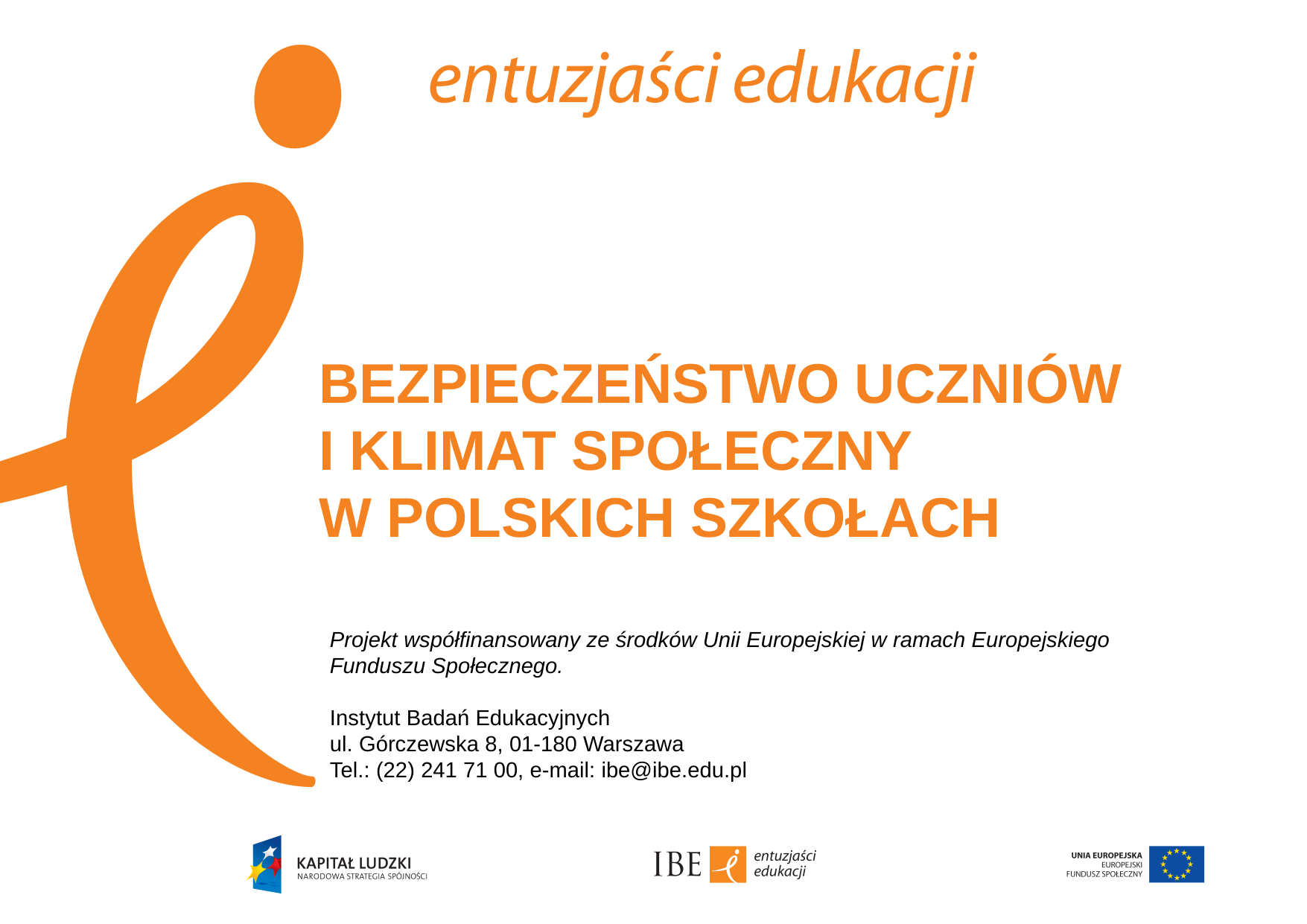

# BEZPIECZEŃSTWO UCZNIÓW I KLIMAT SPOŁECZNY W POLSKICH SZKOŁACH
Projekt współfinansowany ze środków Unii Europejskiej w ramach Europejskiego Funduszu Społecznego.
Instytut Badań Edukacyjnych
ul. Górczewska 8, 01-180 Warszawa
Tel.: (22) 241 71 00, e-mail: ibe@ibe.edu.pl